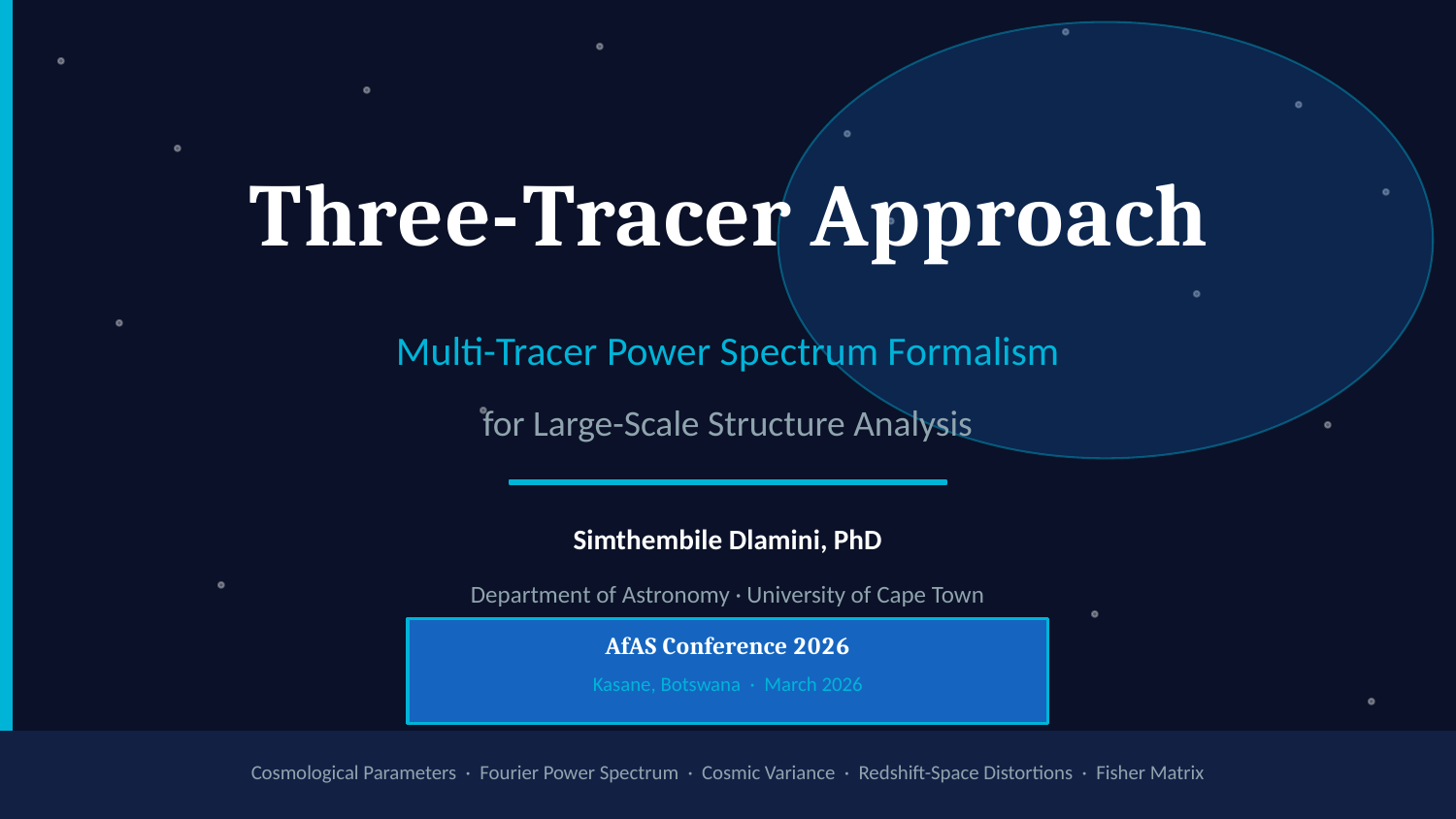

Three-Tracer Approach

Multi-Tracer Power Spectrum Formalism

for Large-Scale Structure Analysis

Simthembile Dlamini, PhD
Department of Astronomy · University of Cape Town

AfAS Conference 2026

Kasane, Botswana  ·  March 2026

Cosmological Parameters  ·  Fourier Power Spectrum  ·  Cosmic Variance  ·  Redshift-Space Distortions  ·  Fisher Matrix